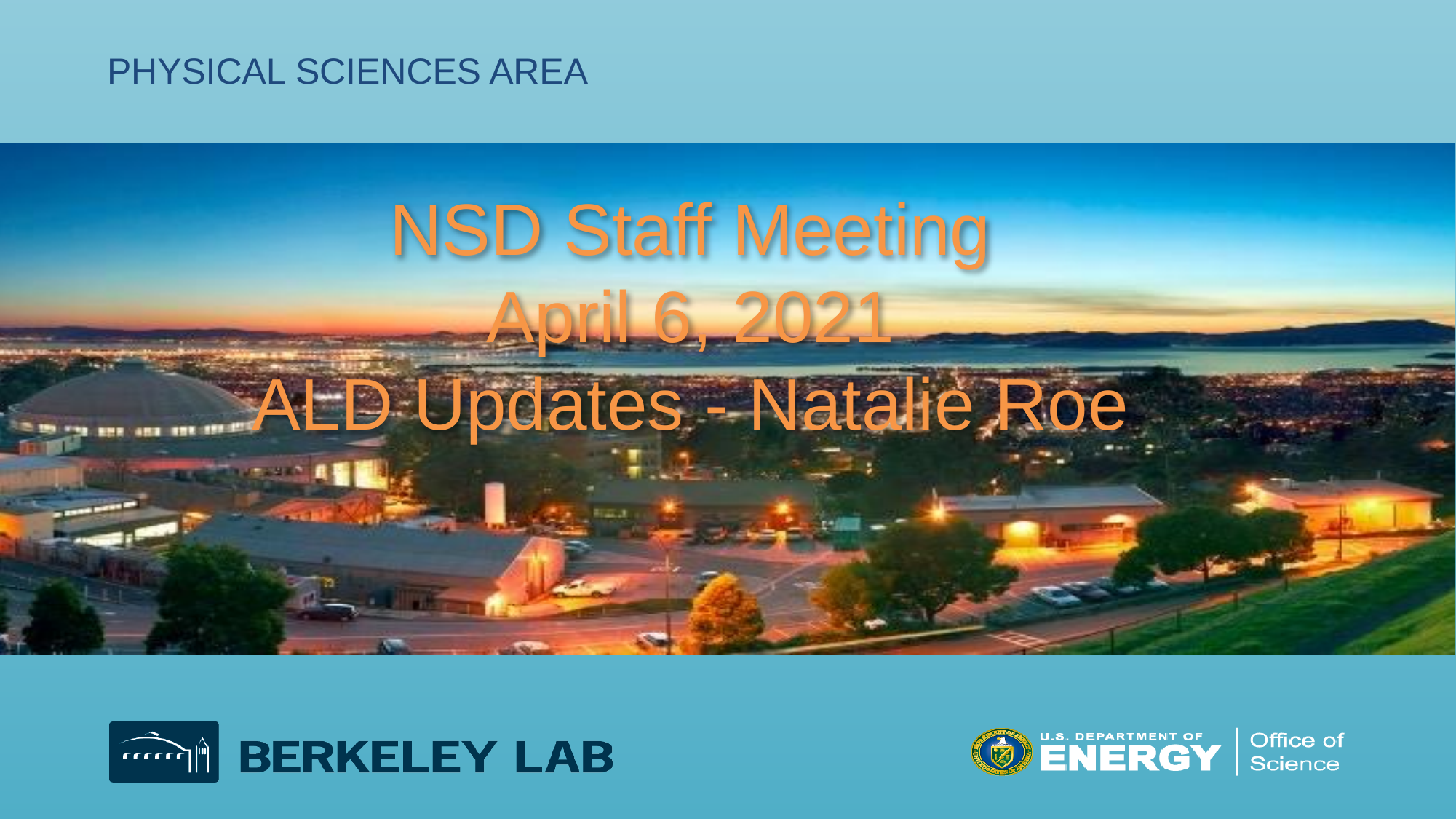

# NSD Staff Meeting April 6, 2021 ALD Updates - Natalie Roe